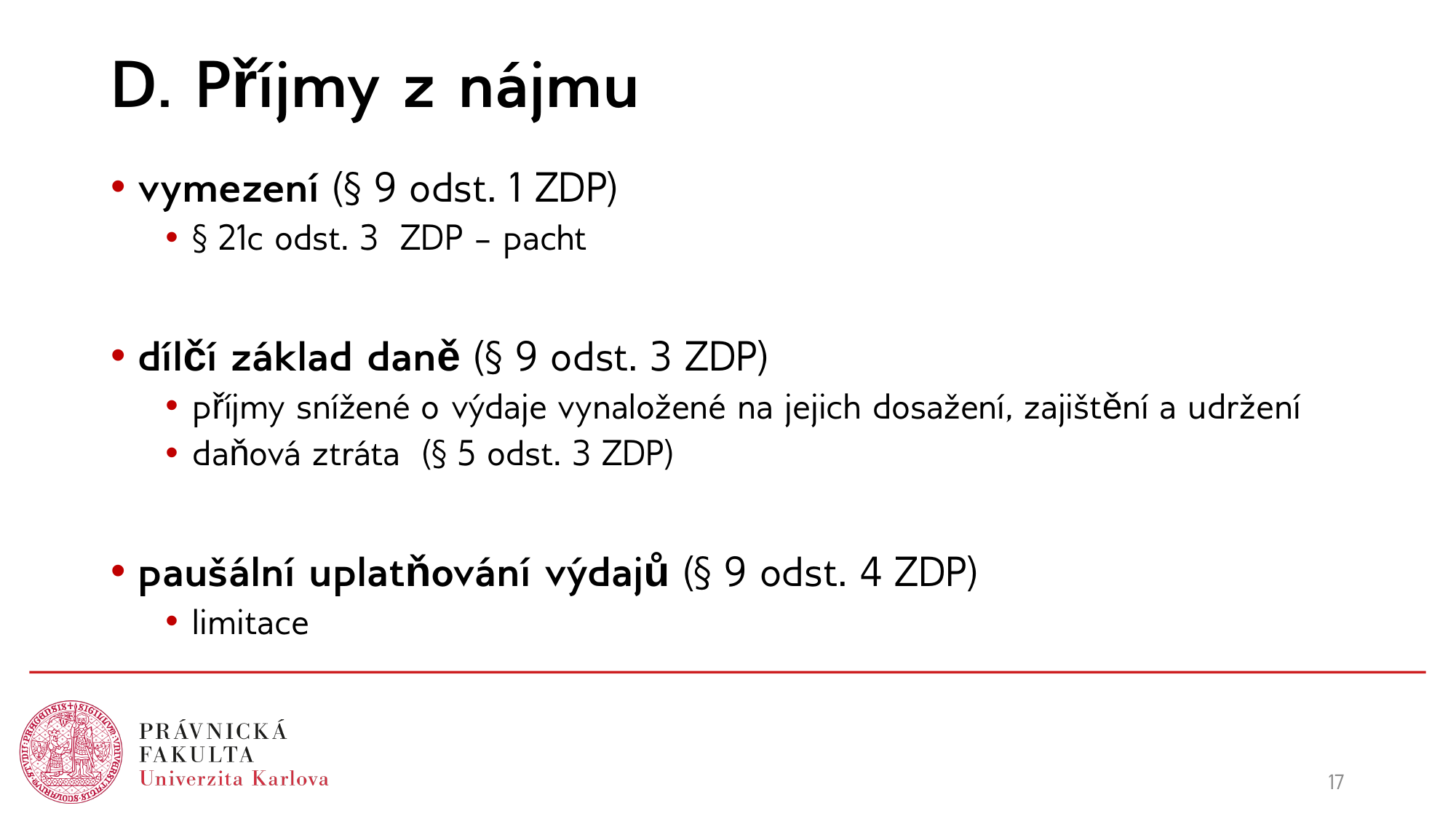

# D. Příjmy z nájmu
vymezení (§ 9 odst. 1 ZDP)
§ 21c odst. 3  ZDP – pacht

dílčí základ daně (§ 9 odst. 3 ZDP)
příjmy snížené o výdaje vynaložené na jejich dosažení, zajištění a udržení
daňová ztráta  (§ 5 odst. 3 ZDP)

paušální uplatňování výdajů (§ 9 odst. 4 ZDP)
limitace

17